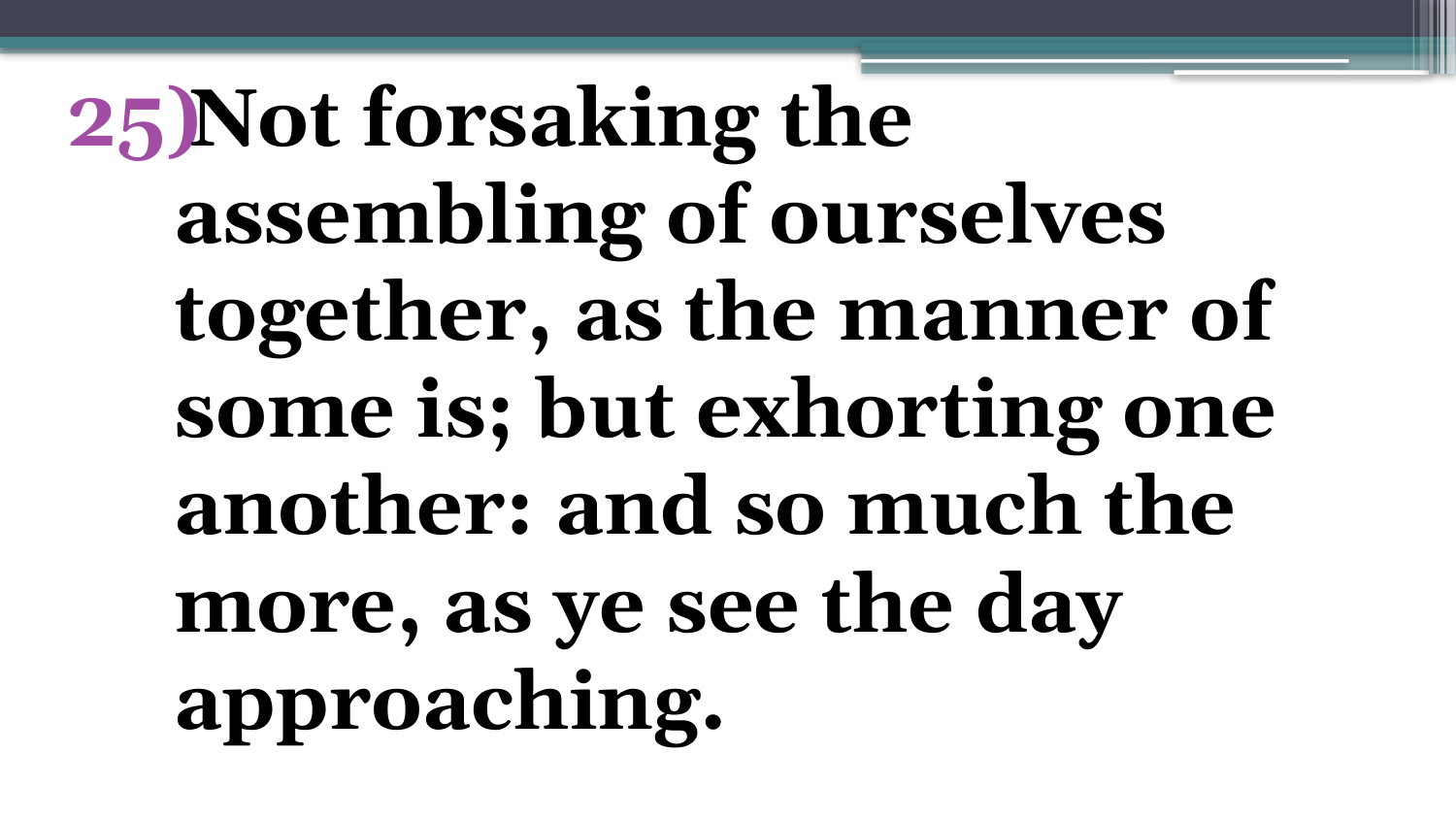

Not forsaking the assembling of ourselves together, as the manner of some is; but exhorting one another: and so much the more, as ye see the day approaching.